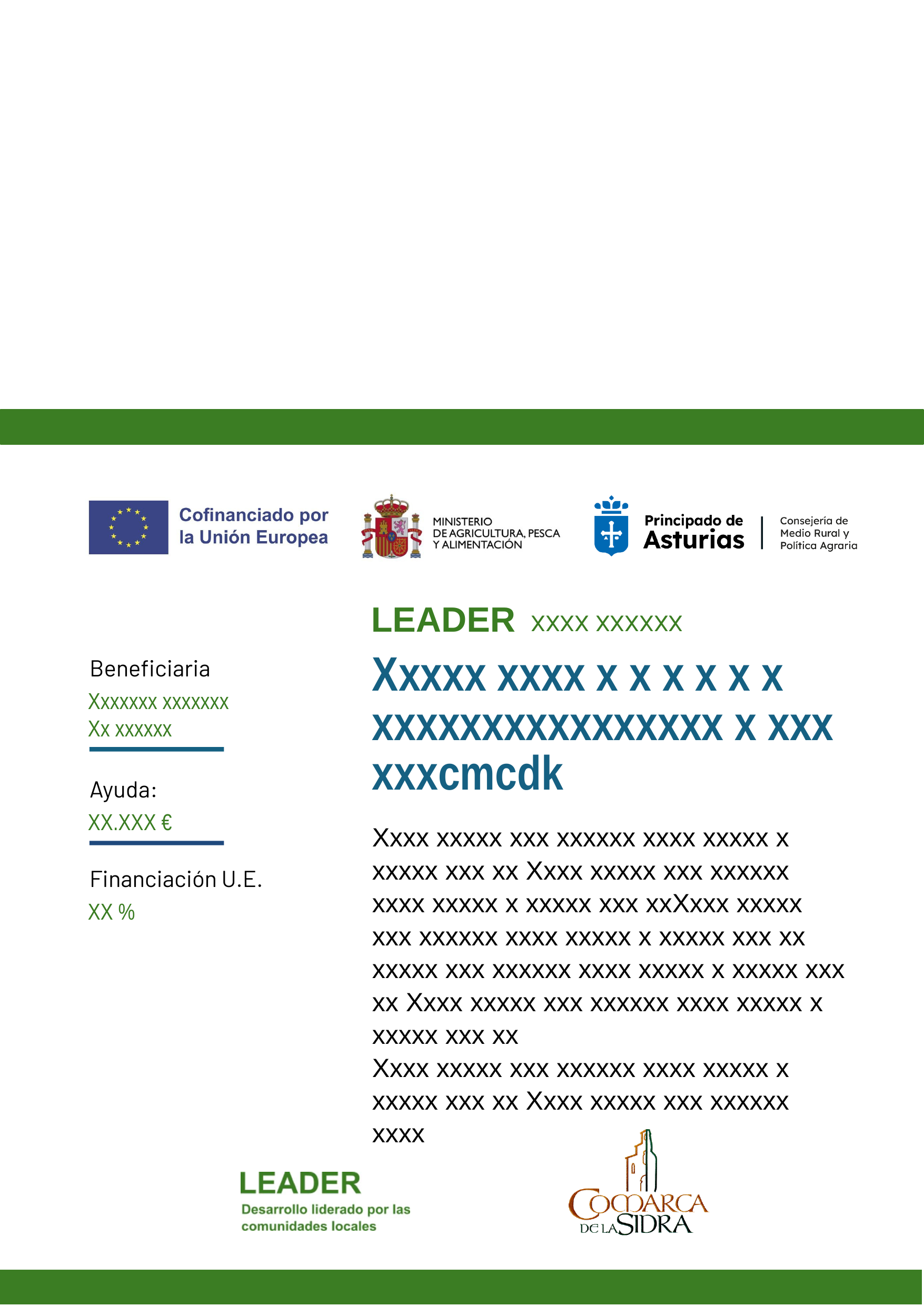

xxxx xxxxxx
Xxxxx xxxx x x x x x x xxxxxxxxxxxxxxxx x xxx
xxxcmcdk
Xxxxxxx xxxxxxx
Xx xxxxxx
XX.XXX €
Xxxx xxxxx xxx xxxxxx xxxx xxxxx x xxxxx xxx xx Xxxx xxxxx xxx xxxxxx xxxx xxxxx x xxxxx xxx xxXxxx xxxxx xxx xxxxxx xxxx xxxxx x xxxxx xxx xx xxxxx xxx xxxxxx xxxx xxxxx x xxxxx xxx xx Xxxx xxxxx xxx xxxxxx xxxx xxxxx x xxxxx xxx xx
Xxxx xxxxx xxx xxxxxx xxxx xxxxx x xxxxx xxx xx Xxxx xxxxx xxx xxxxxx xxxx
XX %